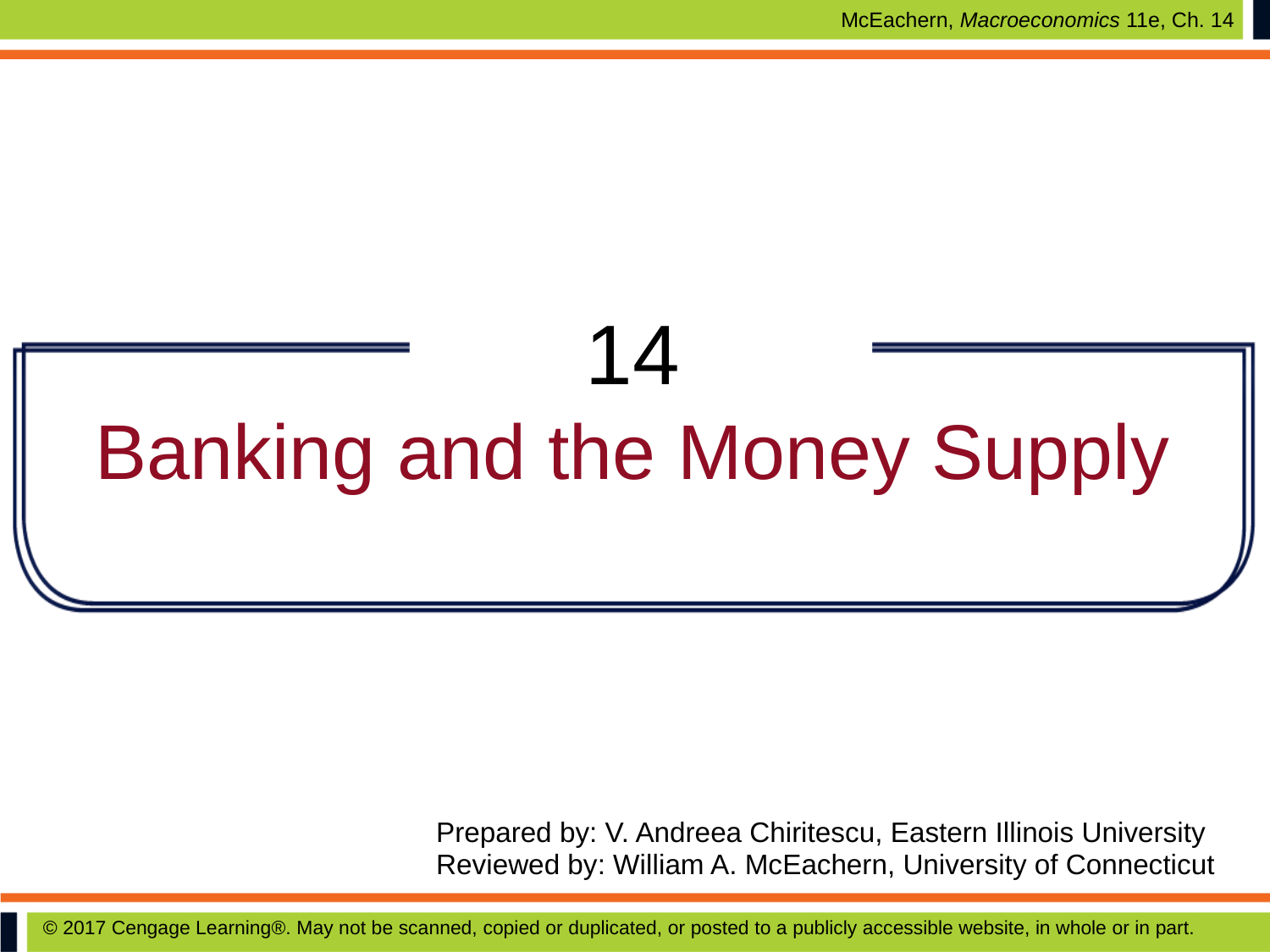

14
Banking and the Money Supply
© 2017 Cengage Learning®. May not be scanned, copied or duplicated, or posted to a publicly accessible website, in whole or in part.